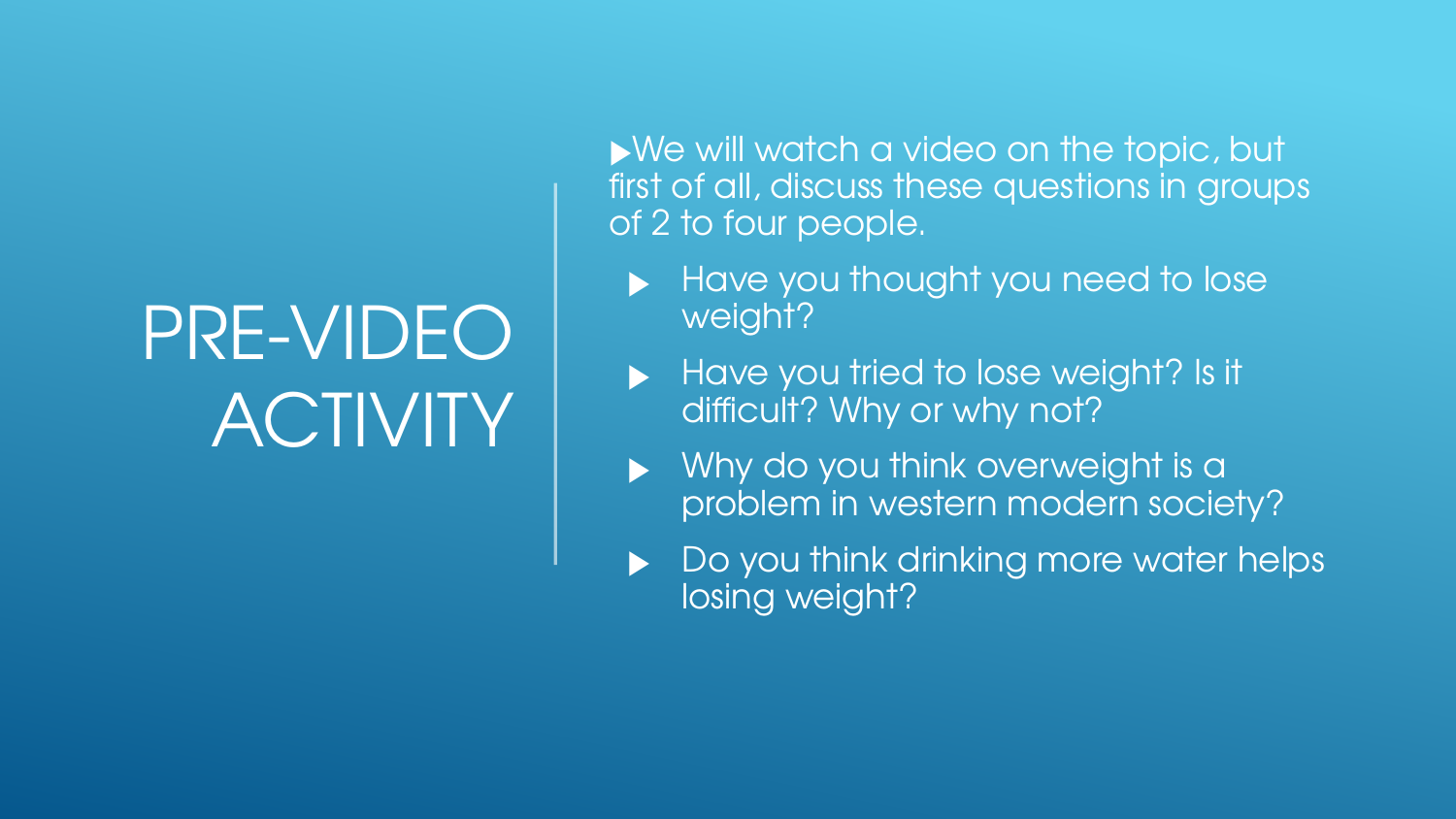

# PRE-VIDEO ACTIVITY
We will watch a video on the topic, but first of all, discuss these questions in groups of 2 to four people.
Have you thought you need to lose weight?
Have you tried to lose weight? Is it difficult? Why or why not?
Why do you think overweight is a problem in western modern society?
Do you think drinking more water helps losing weight?